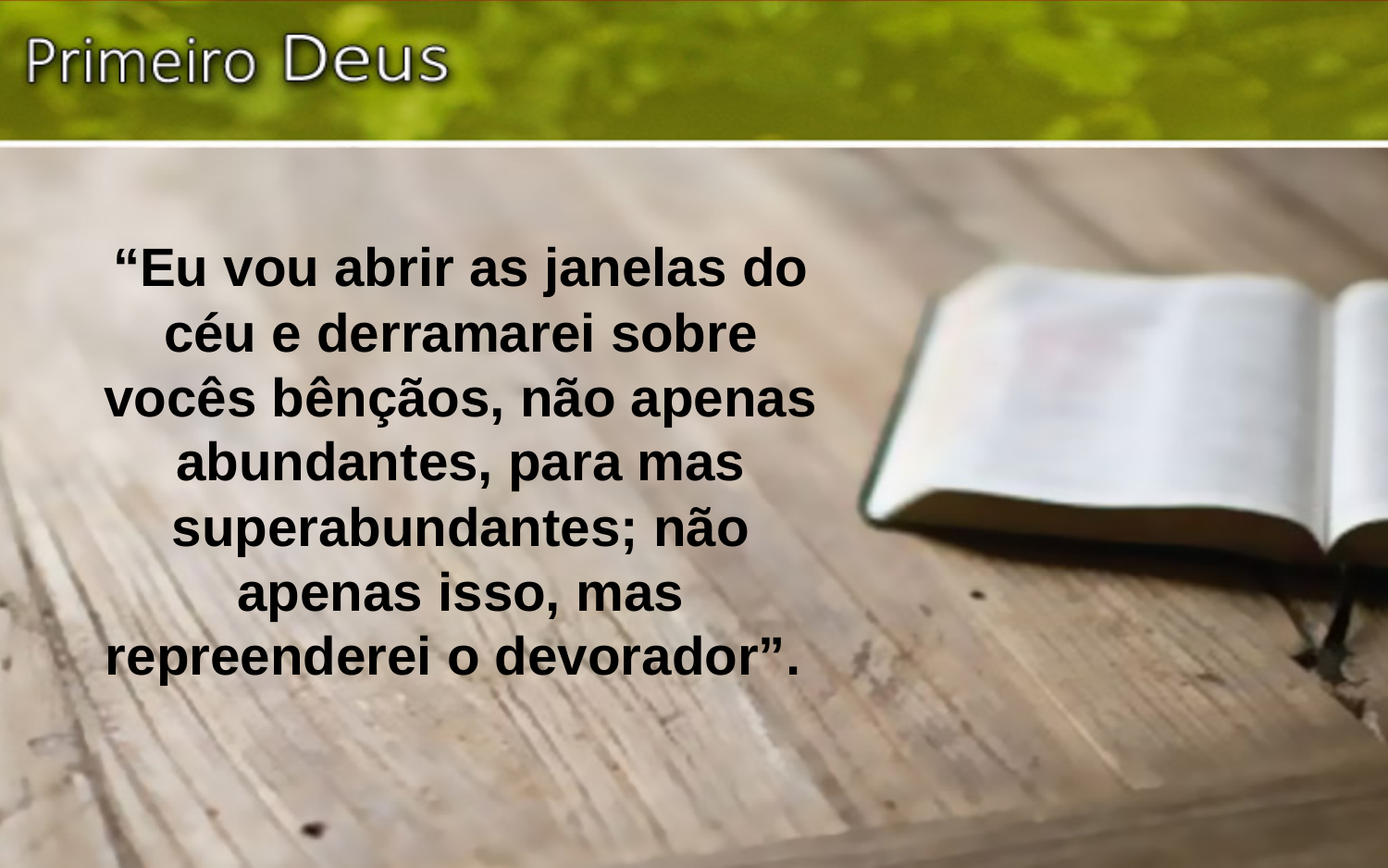

“Eu vou abrir as janelas do céu e derramarei sobre vocês bênçãos, não apenas abundantes, para mas superabundantes; não apenas isso, mas repreenderei o devorador”.